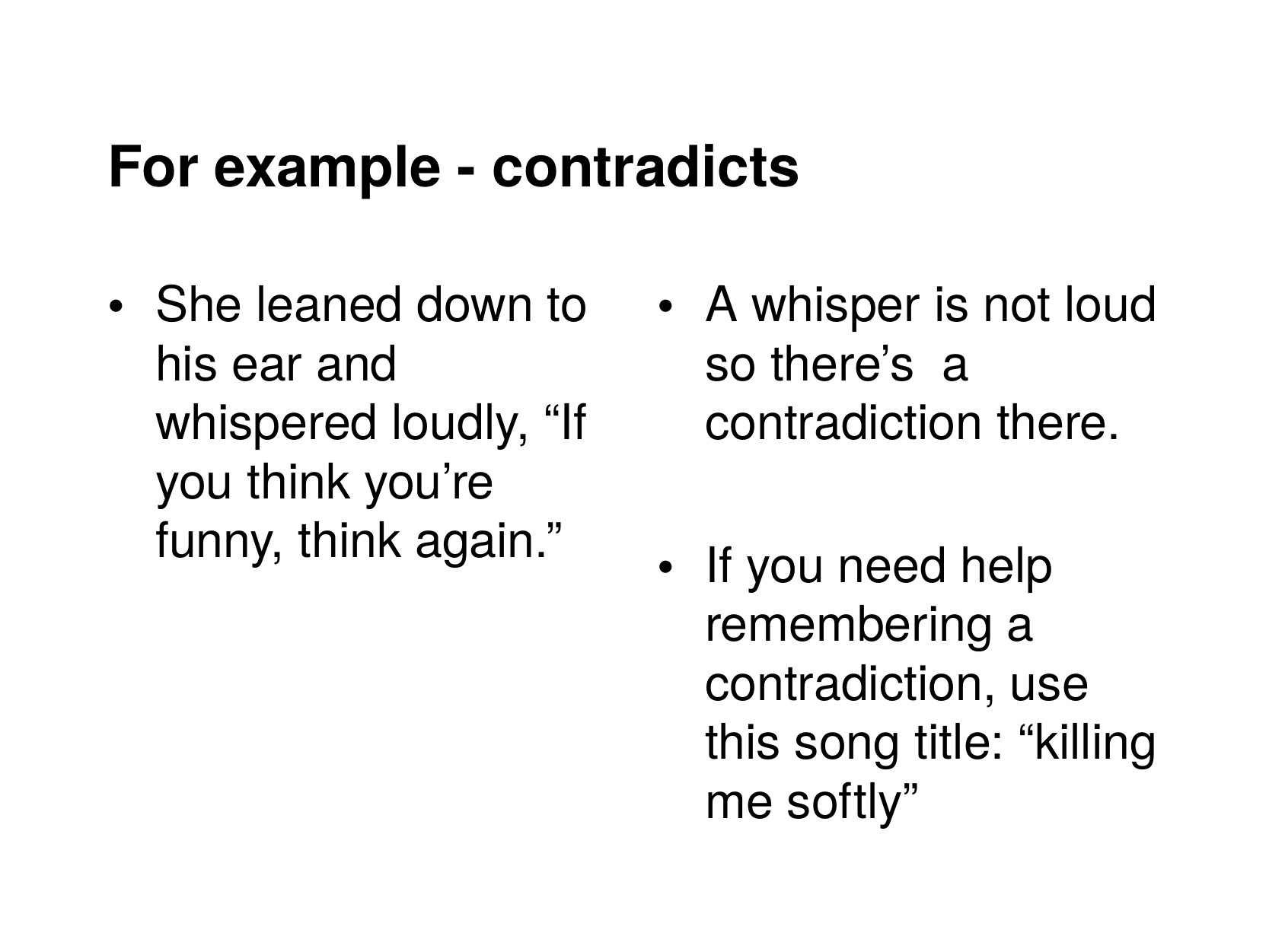

# For example - contradicts
She leaned down to his ear and whispered loudly, “If you think you’re funny, think again.”
A whisper is not loud so there’s  a contradiction there.

If you need help remembering a contradiction, use this song title: “killing me softly”